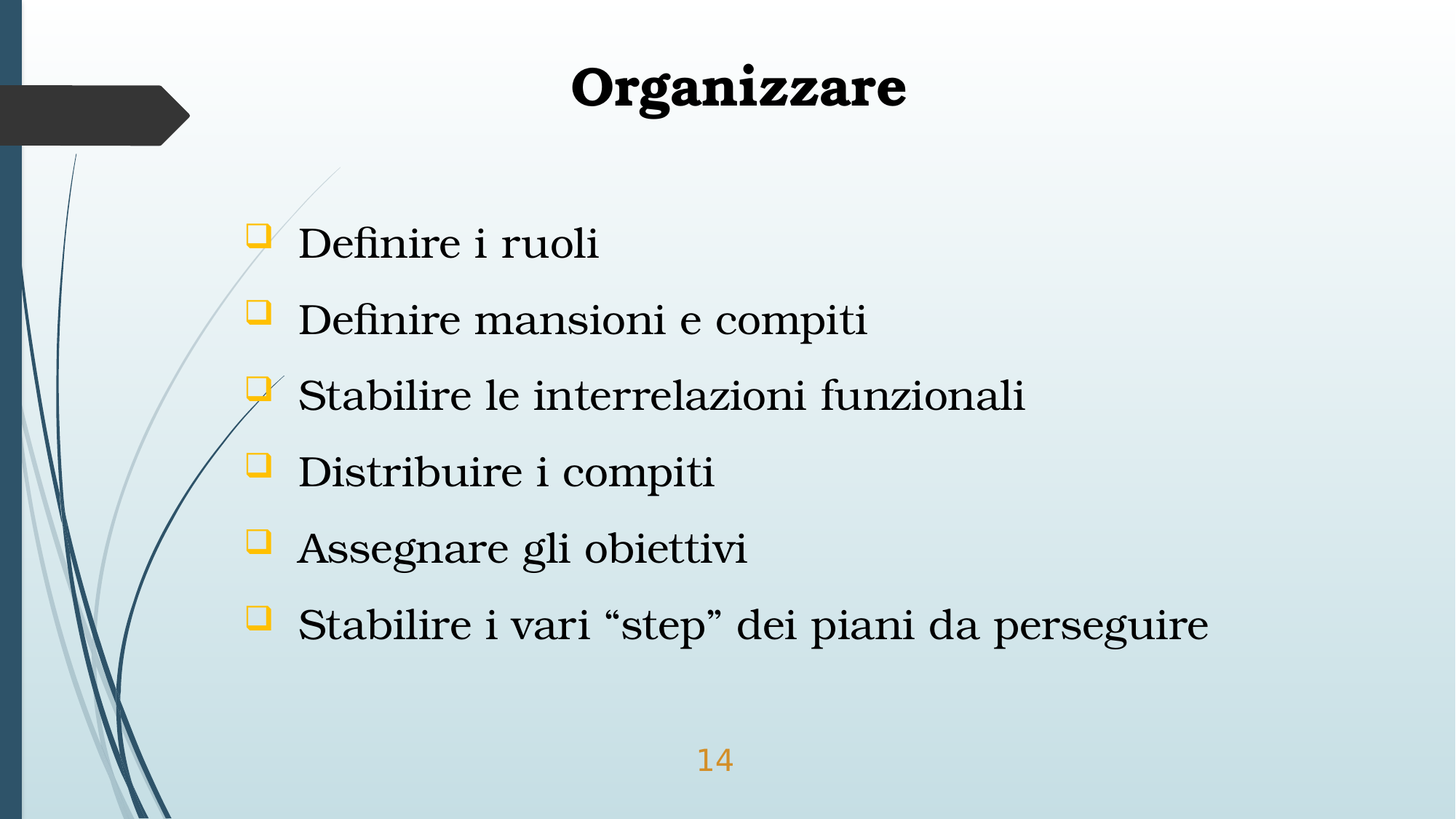

Organizzare

Definire i ruoli
Definire mansioni e compiti
Stabilire le interrelazioni funzionali
Distribuire i compiti
Assegnare gli obiettivi
Stabilire i vari “step” dei piani da perseguire

         14